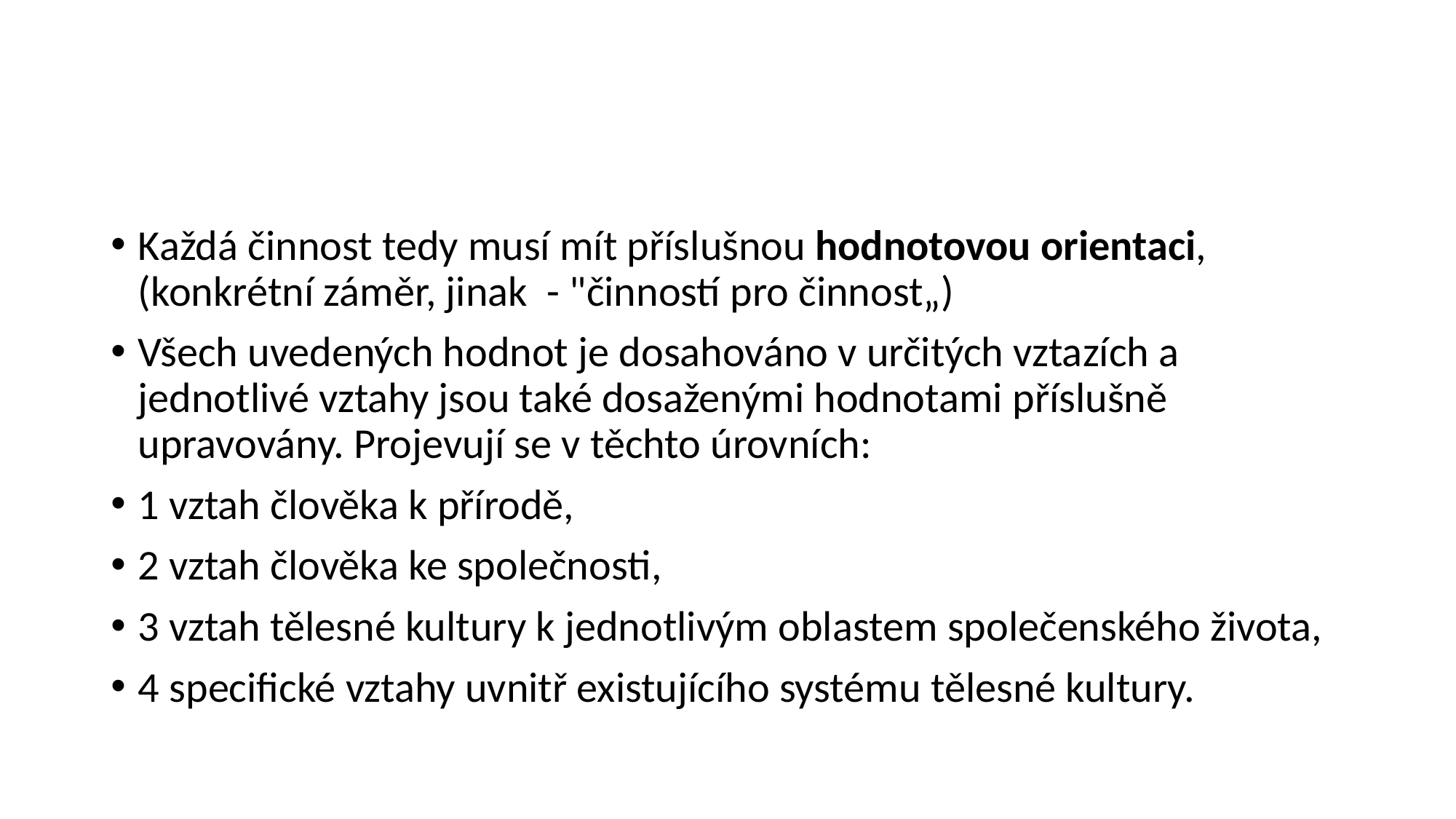

#
Každá činnost tedy musí mít příslušnou hodnotovou orientaci, (konkrétní záměr, jinak  - "činností pro činnost„)
Všech uvedených hodnot je dosahováno v určitých vztazích a jednotlivé vztahy jsou také dosaženými hodnotami příslušně upravovány. Projevují se v těchto úrovních:
1 vztah člověka k přírodě,
2 vztah člověka ke společnosti,
3 vztah tělesné kultury k jednotlivým oblastem společenského života,
4 specifické vztahy uvnitř existujícího systému tělesné kultury.